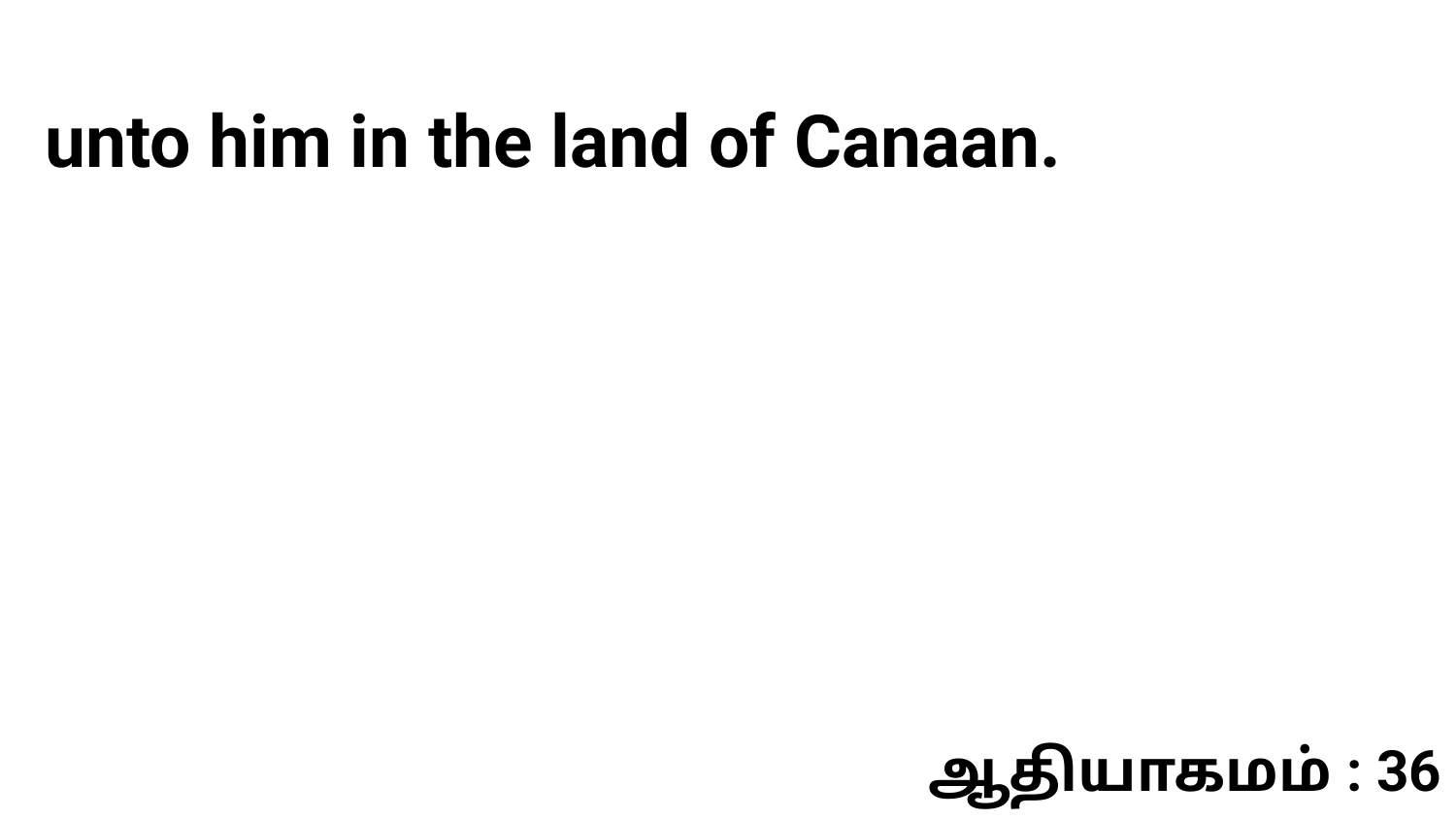

unto him in the land of Canaan.
ஆதியாகமம் : 36